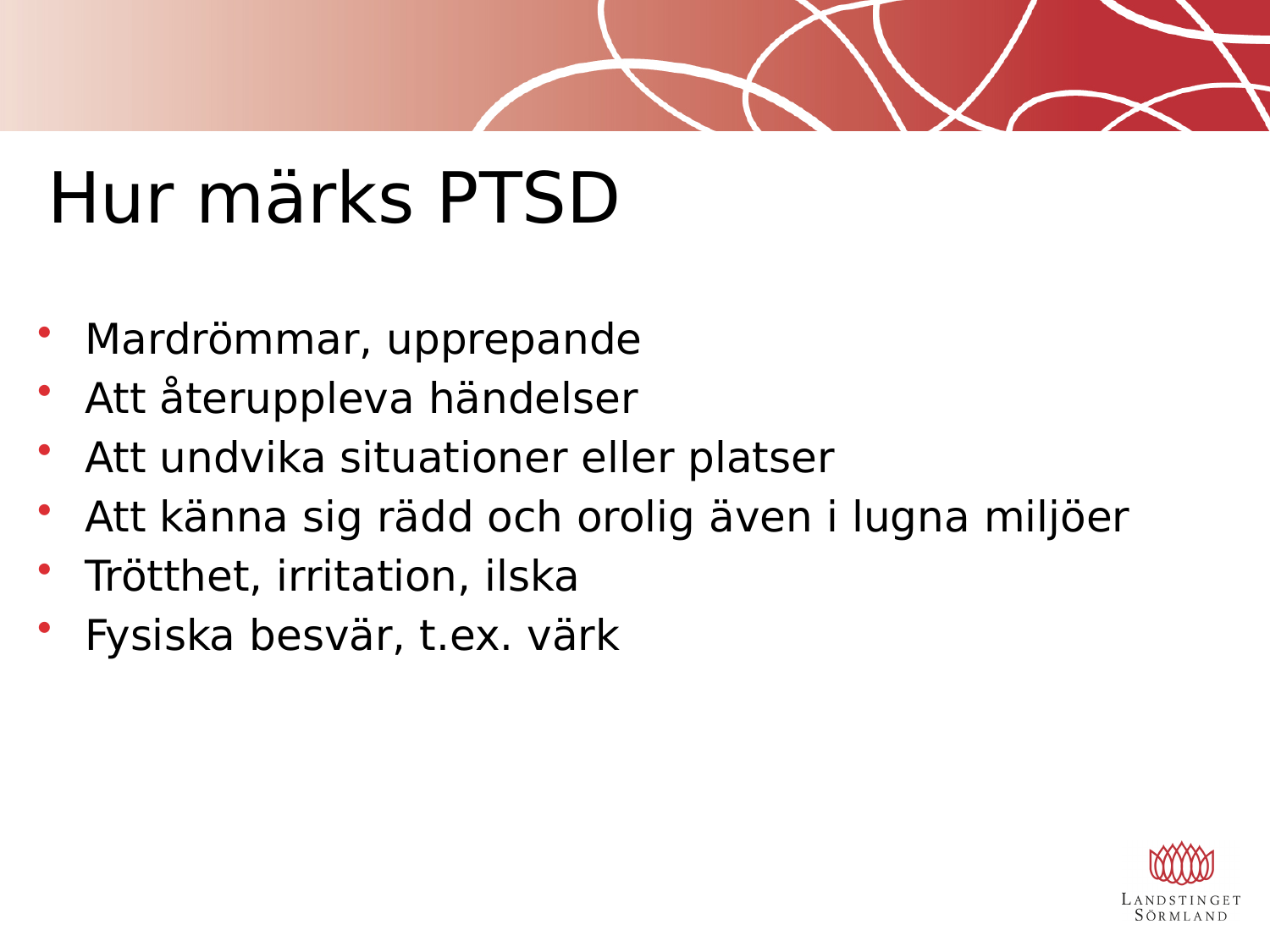

# Hur märks PTSD

Mardrömmar, upprepande
Att återuppleva händelser
Att undvika situationer eller platser
Att känna sig rädd och orolig även i lugna miljöer
Trötthet, irritation, ilska
Fysiska besvär, t.ex. värk